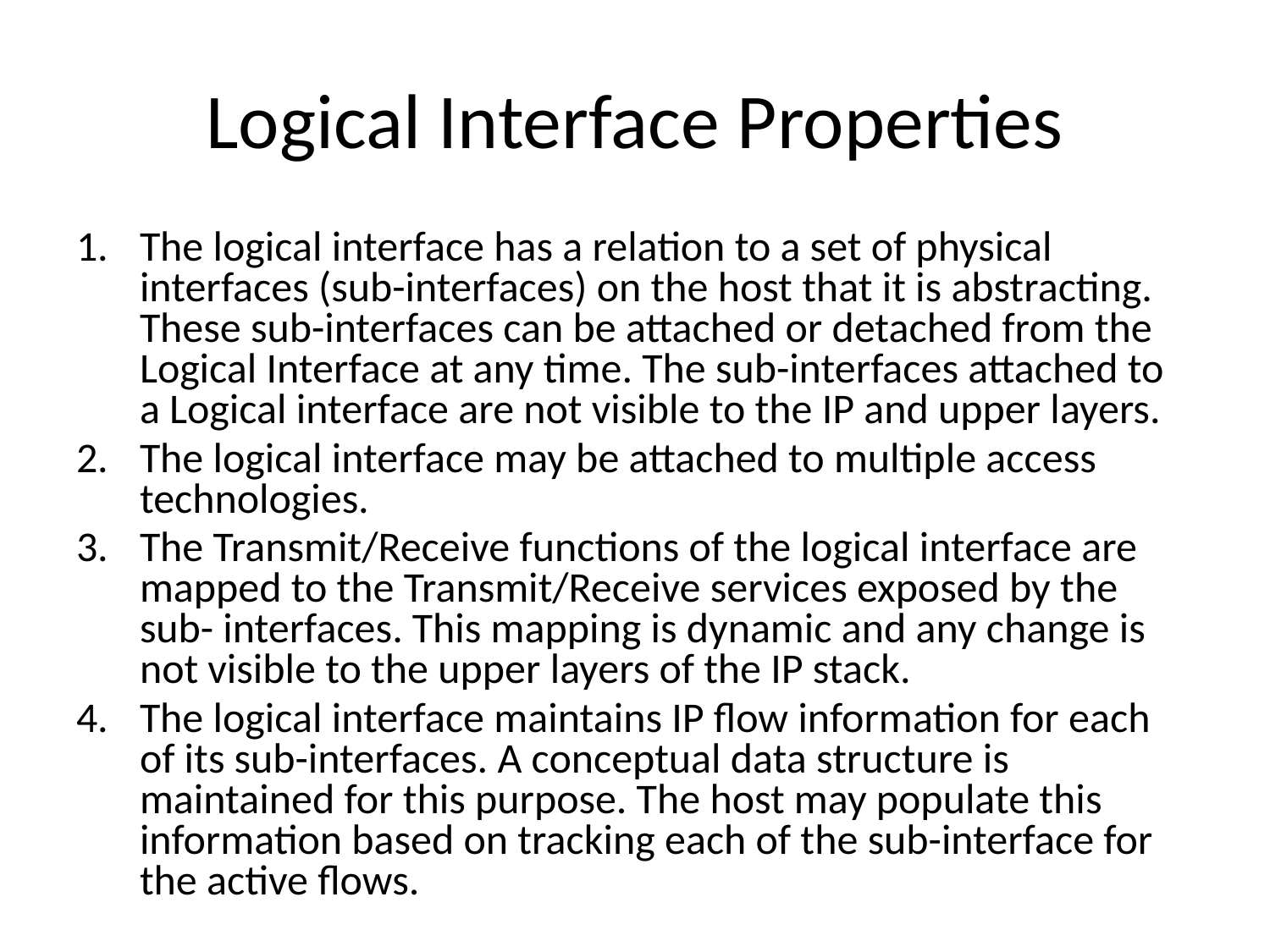

# Logical Interface Properties
The logical interface has a relation to a set of physical interfaces (sub-interfaces) on the host that it is abstracting. These sub-interfaces can be attached or detached from the Logical Interface at any time. The sub-interfaces attached to a Logical interface are not visible to the IP and upper layers.
The logical interface may be attached to multiple access technologies.
The Transmit/Receive functions of the logical interface are mapped to the Transmit/Receive services exposed by the sub- interfaces. This mapping is dynamic and any change is not visible to the upper layers of the IP stack.
The logical interface maintains IP flow information for each of its sub-interfaces. A conceptual data structure is maintained for this purpose. The host may populate this information based on tracking each of the sub-interface for the active flows.